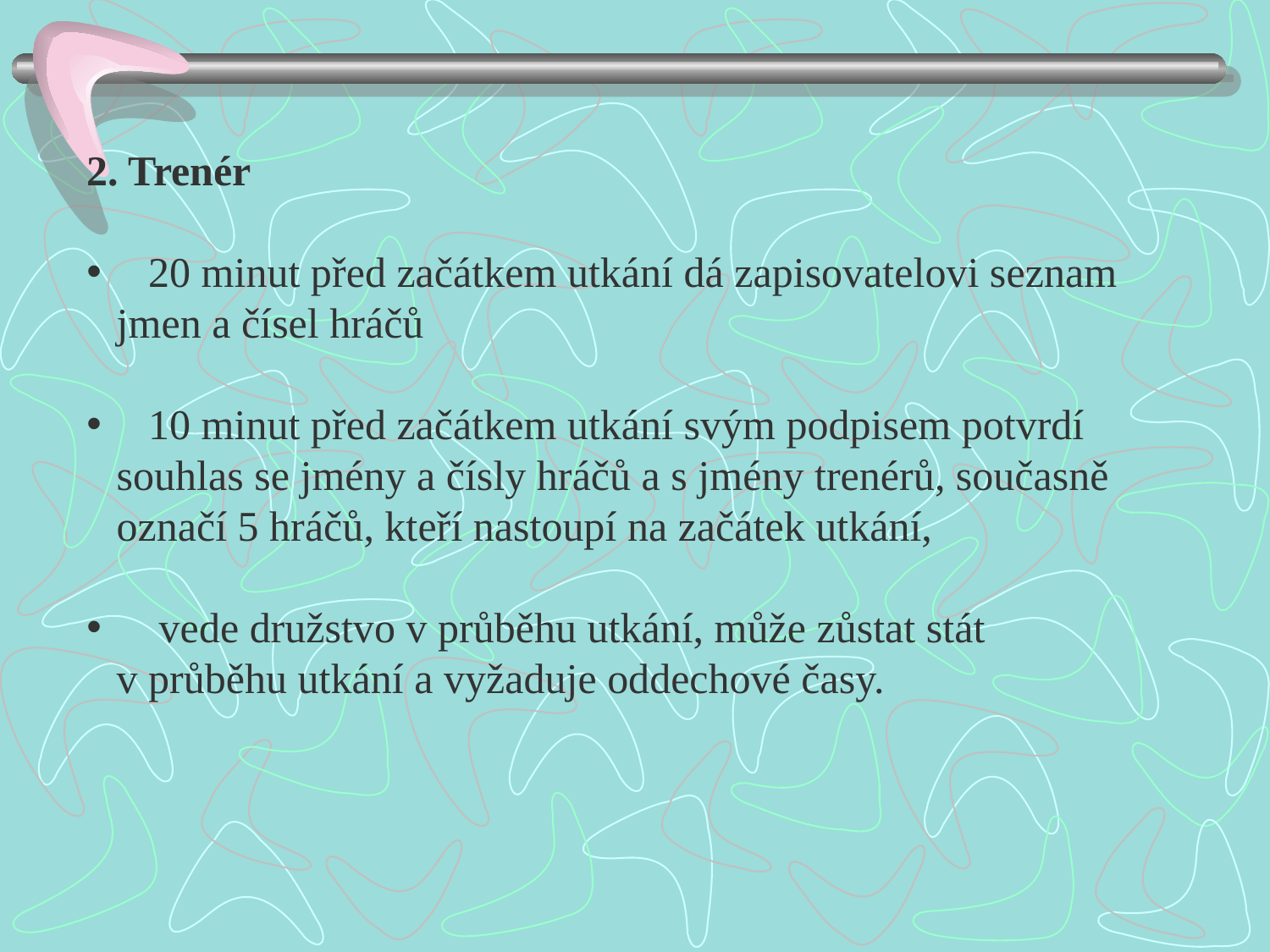

2. Trenér
   20 minut před začátkem utkání dá zapisovatelovi seznam jmen a čísel hráčů

   10 minut před začátkem utkání svým podpisem potvrdí souhlas se jmény a čísly hráčů a s jmény trenérů, současně označí 5 hráčů, kteří nastoupí na začátek utkání,
    vede družstvo v průběhu utkání, může zůstat stát v průběhu utkání a vyžaduje oddechové časy.